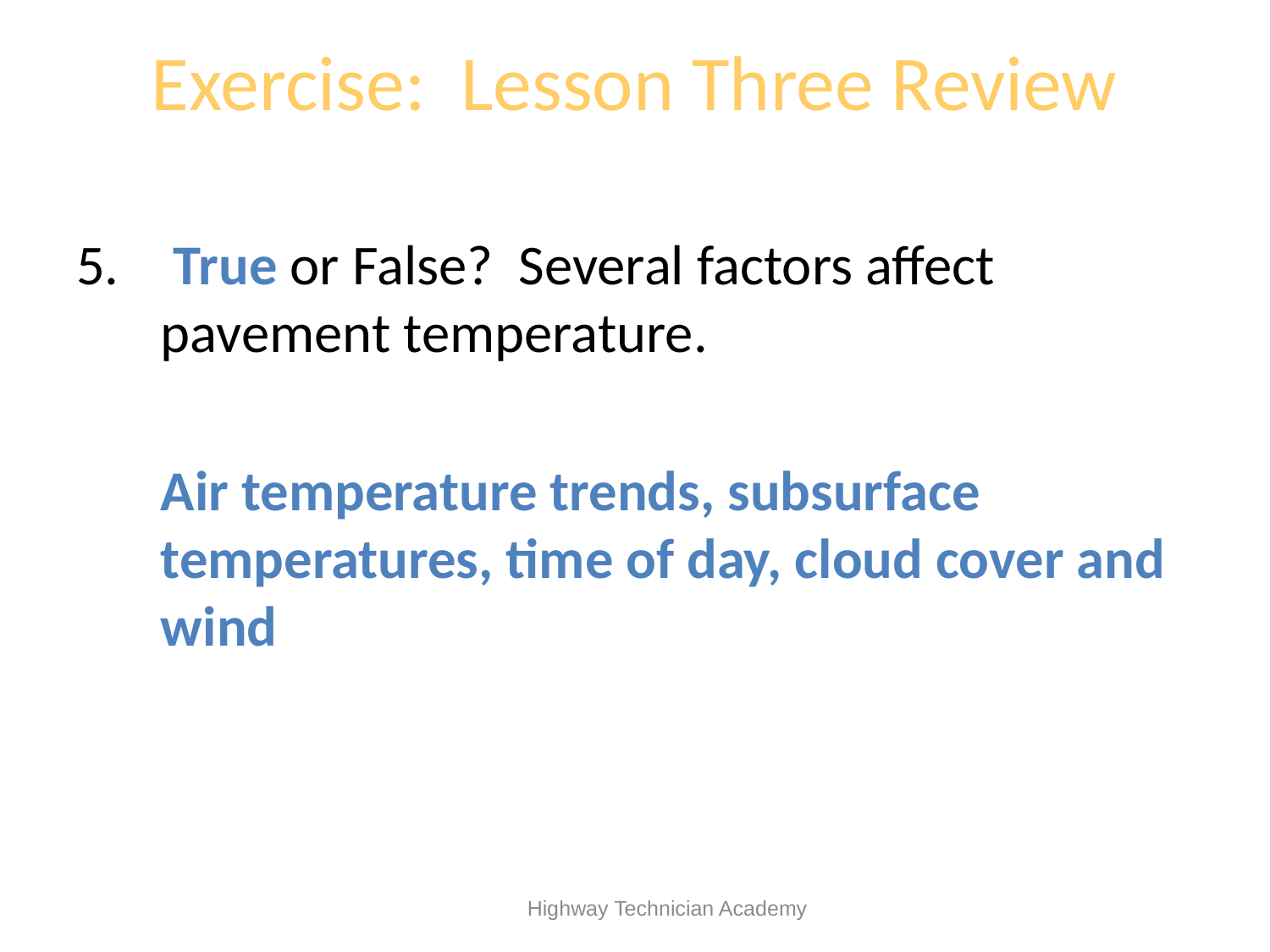

# Exercise:  Lesson Three Review
 True or False?  Several factors affect pavement temperature.

	Air temperature trends, subsurface temperatures, time of day, cloud cover and wind
           Highway Technician Academy